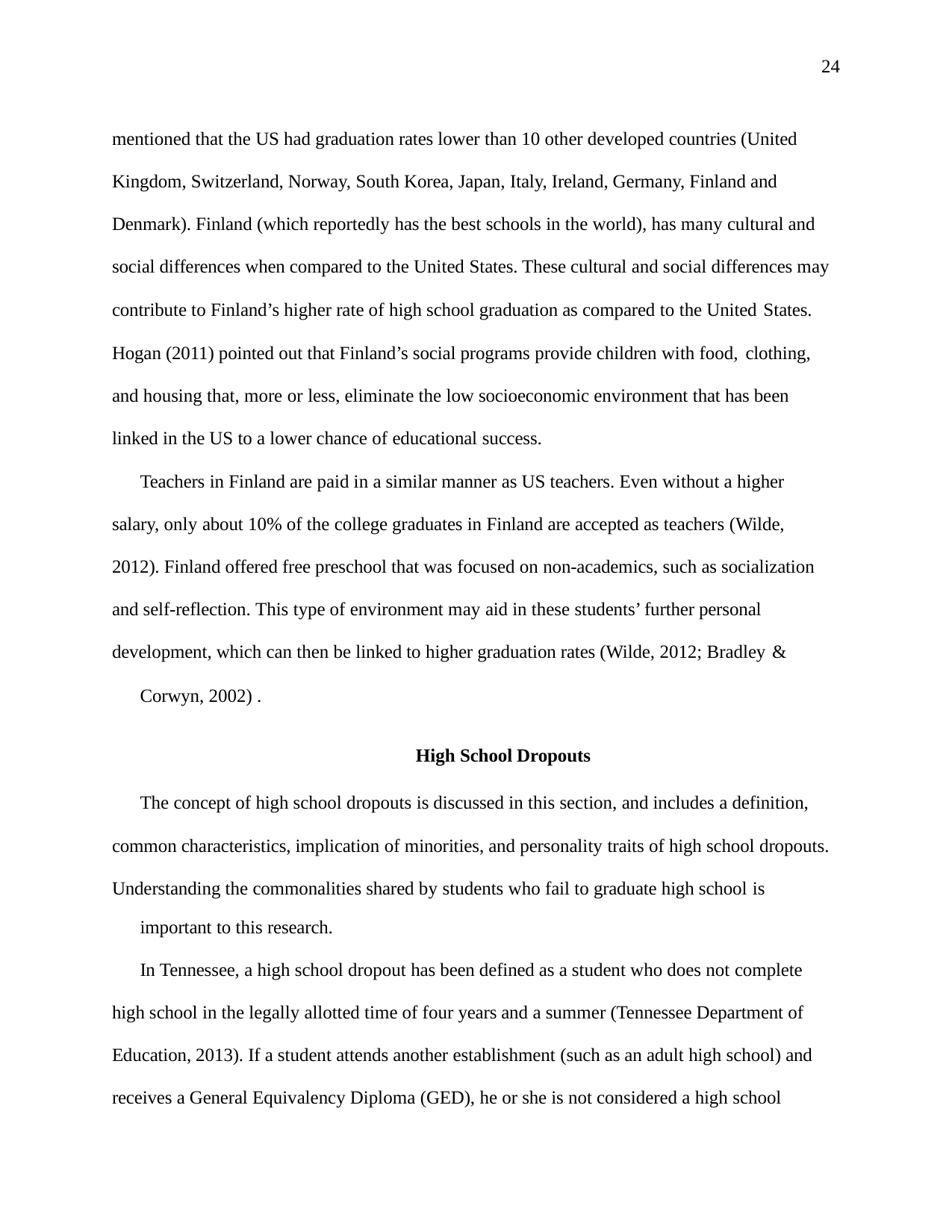

24

mentioned that the US had graduation rates lower than 10 other developed countries (United  Kingdom, Switzerland, Norway, South Korea, Japan, Italy, Ireland, Germany, Finland and  Denmark). Finland (which reportedly has the best schools in the world), has many cultural and  social differences when compared to the United States. These cultural and social differences may  contribute to Finland’s higher rate of high school graduation as compared to the United States.

Hogan (2011) pointed out that Finland’s social programs provide children with food, clothing,
and housing that, more or less, eliminate the low socioeconomic environment that has been  linked in the US to a lower chance of educational success.
Teachers in Finland are paid in a similar manner as US teachers. Even without a higher  salary, only about 10% of the college graduates in Finland are accepted as teachers (Wilde,  2012). Finland offered free preschool that was focused on non-academics, such as socialization  and self-reflection. This type of environment may aid in these students’ further personal  development, which can then be linked to higher graduation rates (Wilde, 2012; Bradley &

Corwyn, 2002) .

High School Dropouts
The concept of high school dropouts is discussed in this section, and includes a definition,  common characteristics, implication of minorities, and personality traits of high school dropouts.  Understanding the commonalities shared by students who fail to graduate high school is
important to this research.
In Tennessee, a high school dropout has been defined as a student who does not complete  high school in the legally allotted time of four years and a summer (Tennessee Department of  Education, 2013). If a student attends another establishment (such as an adult high school) and  receives a General Equivalency Diploma (GED), he or she is not considered a high school